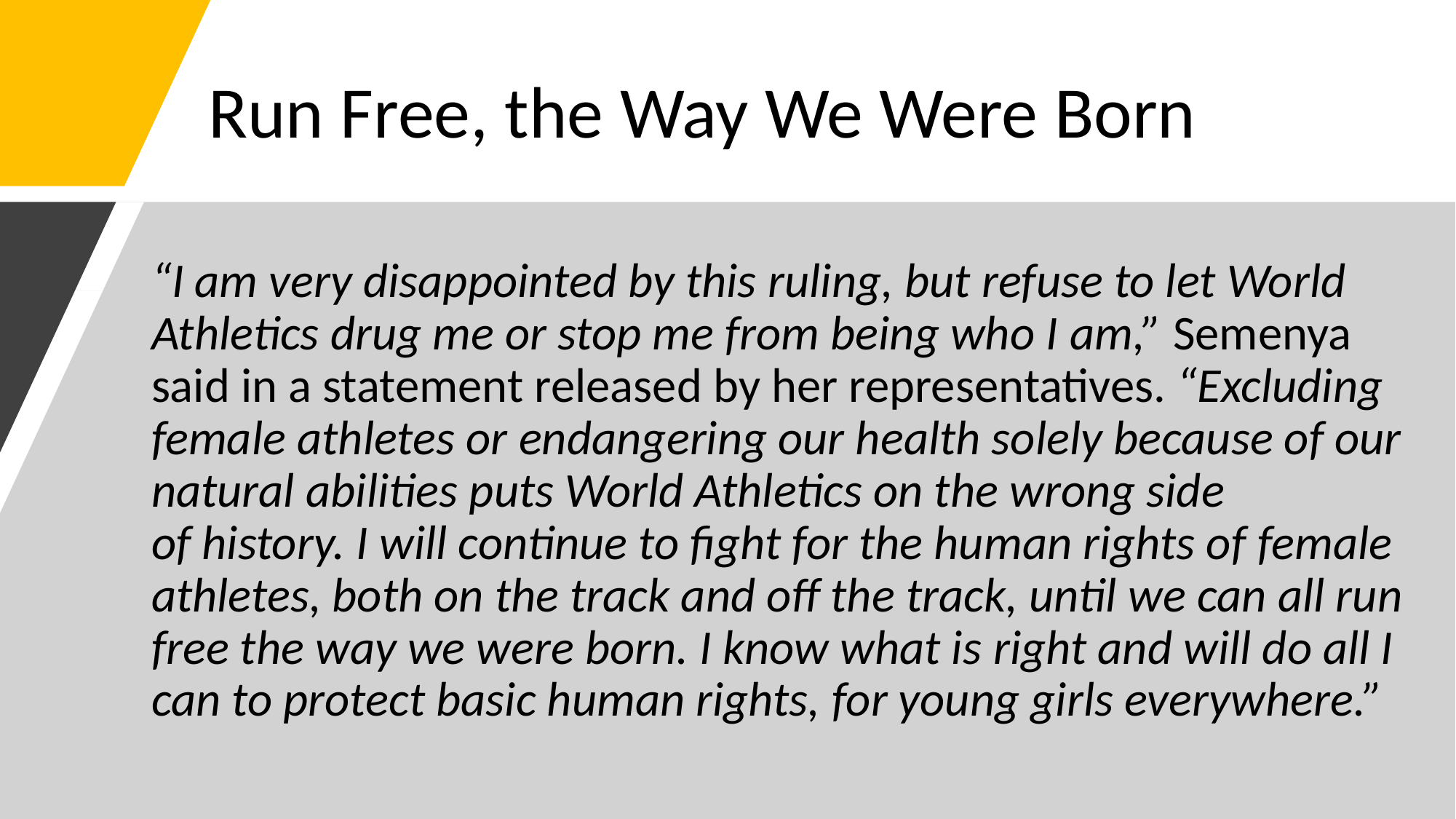

# Run Free, the Way We Were Born

“I am very disappointed by this ruling, but refuse to let World Athletics drug me or stop me from being who I am,” Semenya said in a statement released by her representatives. “Excluding female athletes or endangering our health solely because of our natural abilities puts World Athletics on the wrong side of history. I will continue to fight for the human rights of female athletes, both on the track and off the track, until we can all run free the way we were born. I know what is right and will do all I can to protect basic human rights, for young girls everywhere.”